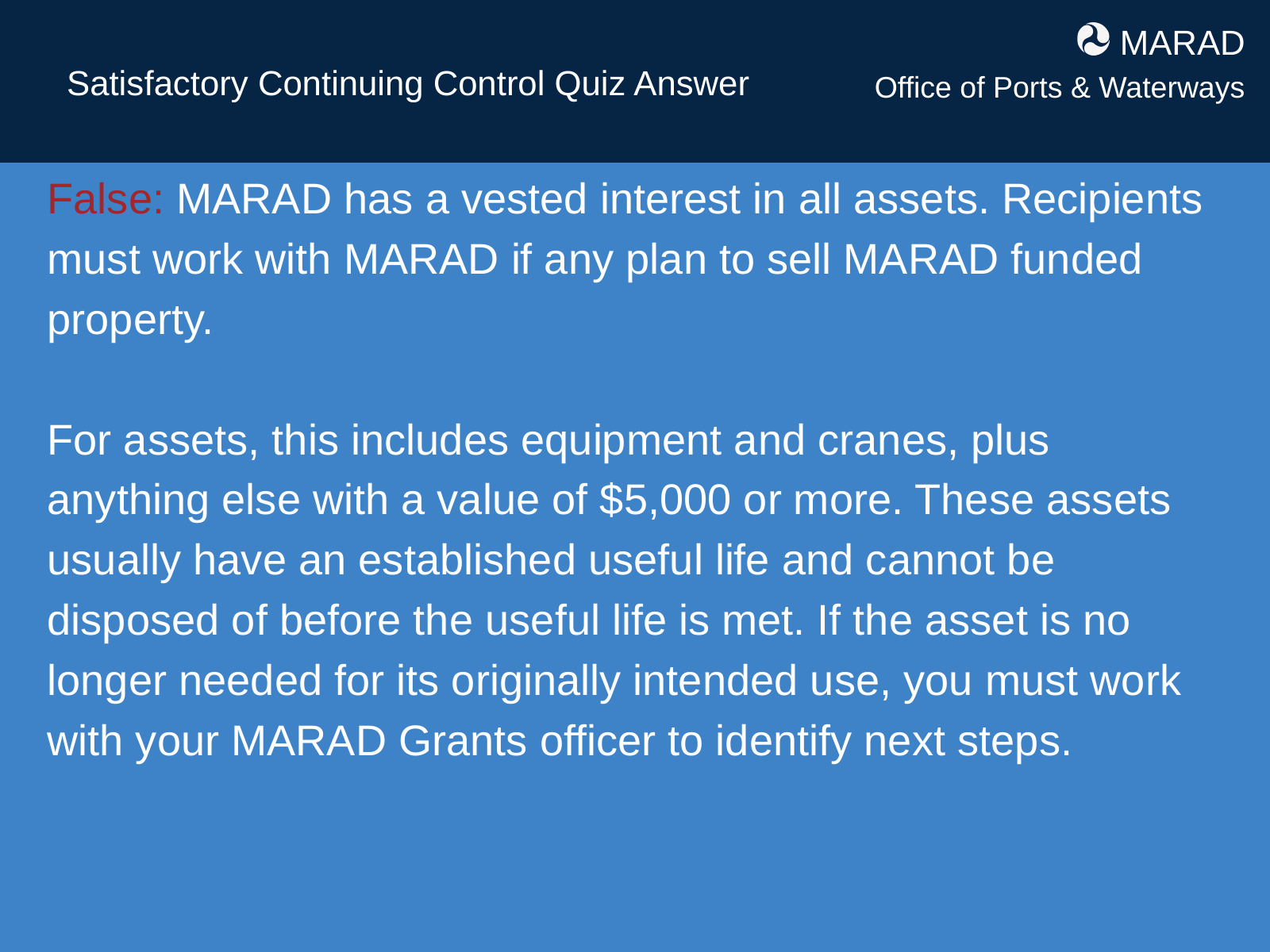

MARAD
Office of Ports & Waterways

Satisfactory Continuing Control Quiz Answer
False: MARAD has a vested interest in all assets. Recipients must work with MARAD if any plan to sell MARAD funded property.

For assets, this includes equipment and cranes, plus anything else with a value of $5,000 or more. These assets usually have an established useful life and cannot be disposed of before the useful life is met. If the asset is no longer needed for its originally intended use, you must work with your MARAD Grants officer to identify next steps.